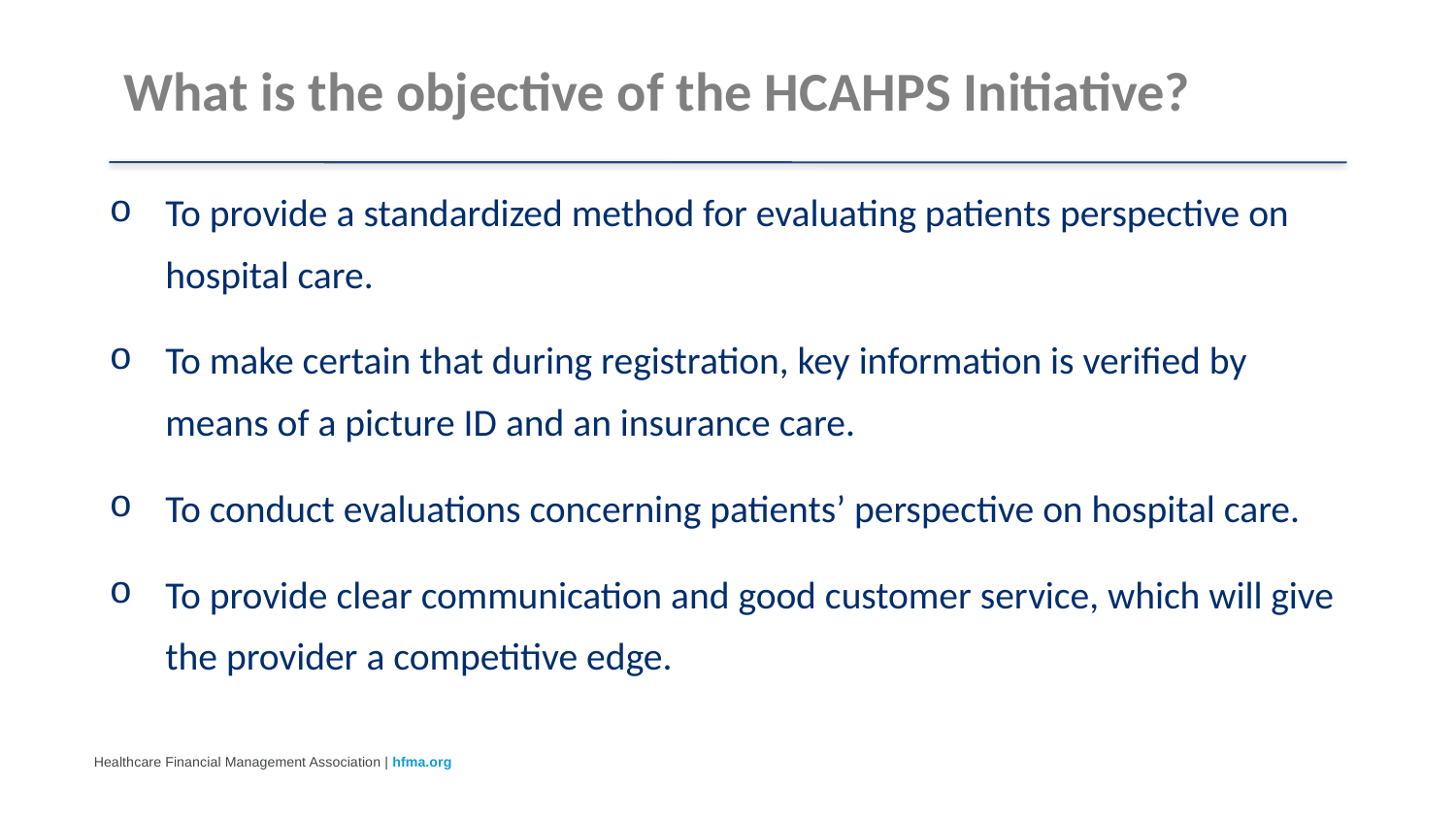

# What is the objective of the HCAHPS Initiative?
To provide a standardized method for evaluating patients perspective on hospital care.
To make certain that during registration, key information is verified by means of a picture ID and an insurance care.
To conduct evaluations concerning patients’ perspective on hospital care.
To provide clear communication and good customer service, which will give the provider a competitive edge.